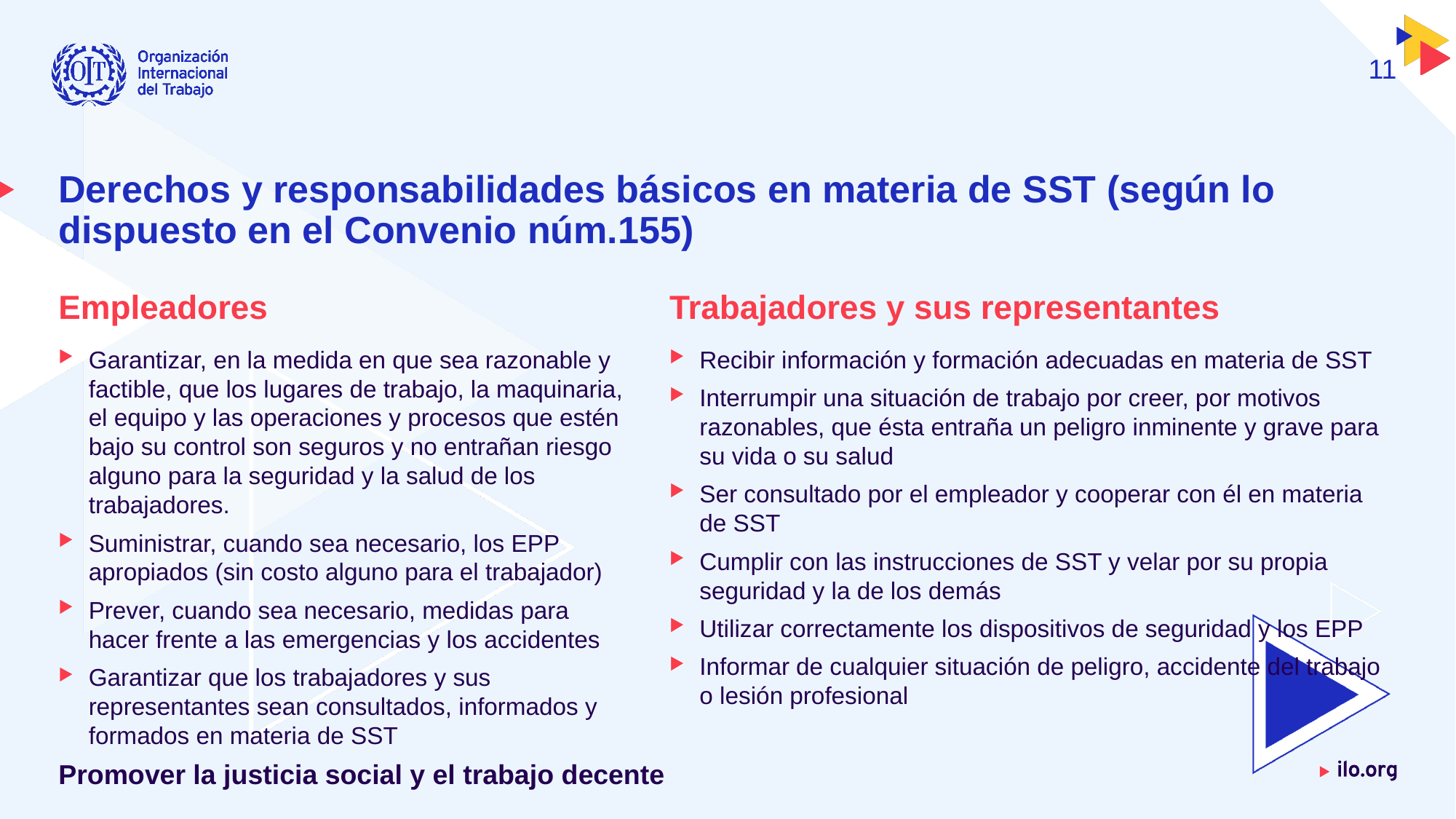

11
# Derechos y responsabilidades básicos en materia de SST (según lo dispuesto en el Convenio núm.155)
Trabajadores y sus representantes
Recibir información y formación adecuadas en materia de SST
Interrumpir una situación de trabajo por creer, por motivos razonables, que ésta entraña un peligro inminente y grave para su vida o su salud
Ser consultado por el empleador y cooperar con él en materia de SST
Cumplir con las instrucciones de SST y velar por su propia seguridad y la de los demás
Utilizar correctamente los dispositivos de seguridad y los EPP
Informar de cualquier situación de peligro, accidente del trabajo o lesión profesional

Empleadores
Garantizar, en la medida en que sea razonable y factible, que los lugares de trabajo, la maquinaria, el equipo y las operaciones y procesos que estén bajo su control son seguros y no entrañan riesgo alguno para la seguridad y la salud de los trabajadores.
Suministrar, cuando sea necesario, los EPP apropiados (sin costo alguno para el trabajador)
Prever, cuando sea necesario, medidas para hacer frente a las emergencias y los accidentes
Garantizar que los trabajadores y sus representantes sean consultados, informados y formados en materia de SST

Promover la justicia social y el trabajo decente
Fecha: Lunes / 01 / Octubre / 2019